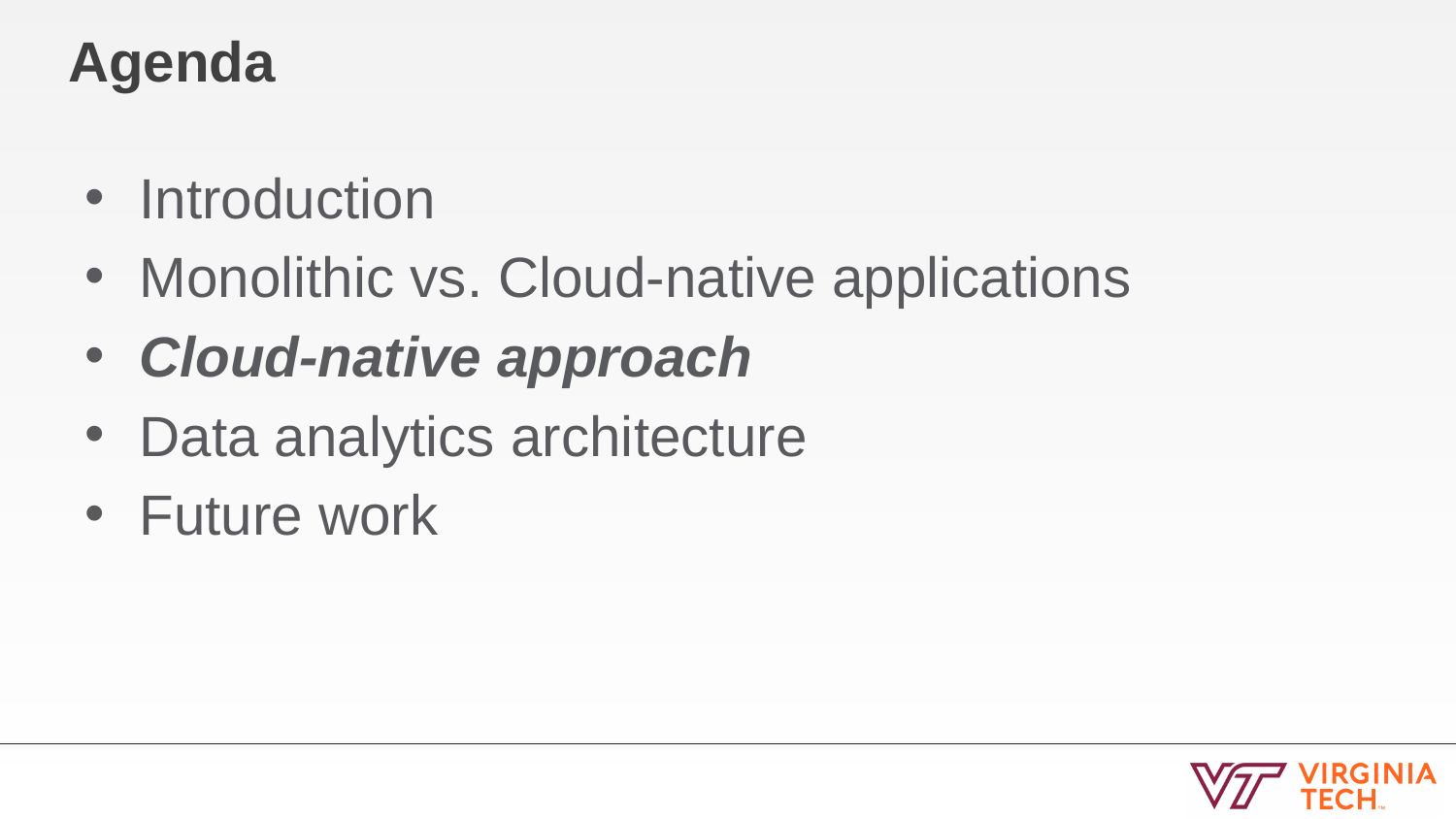

# Agenda
Introduction
Monolithic vs. Cloud-native applications
Cloud-native approach
Data analytics architecture
Future work